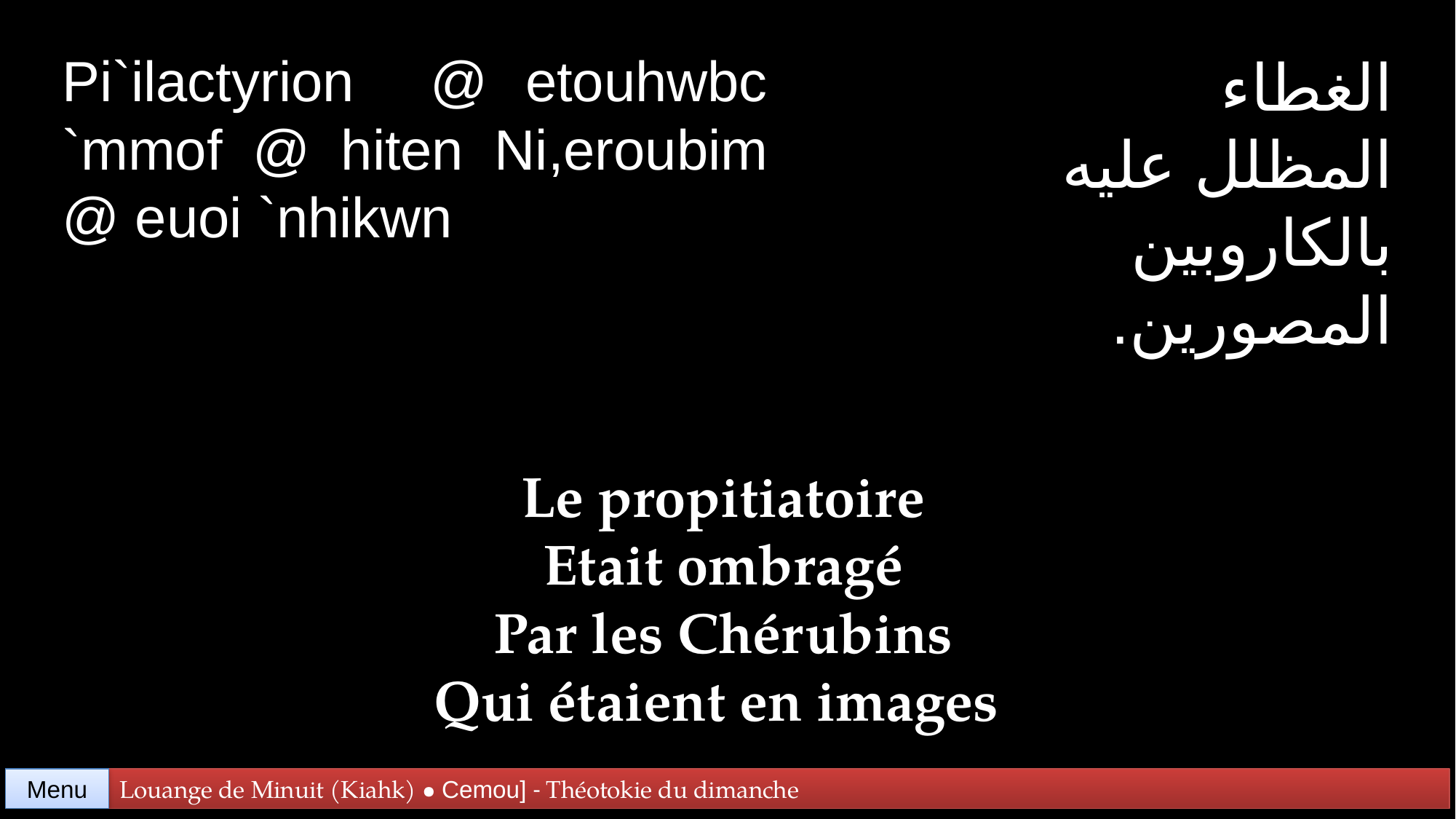

Pi`ilactyrion  @ etouhwbc
`mmof @ hiten Ni,eroubim @ euoi `nhikwn
الغطاء
المظلل عليه
بالكاروبين
المصورين.
Le propitiatoire
Etait ombragé
Par les Chérubins
Qui étaient en images
Menu
Louange de Minuit (Kiahk) • Cemou] - Théotokie du dimanche